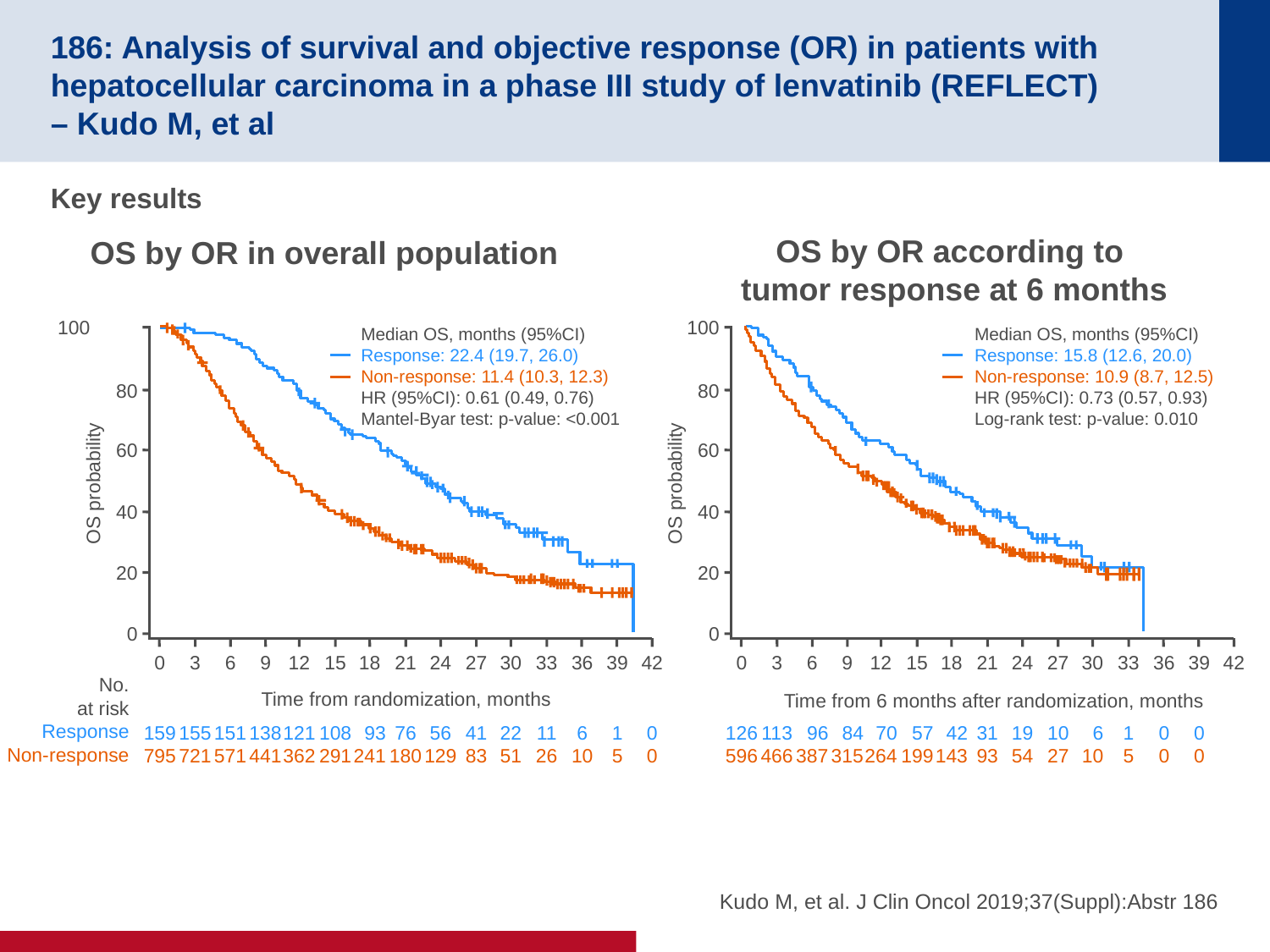

# 186: Analysis of survival and objective response (OR) in patients with hepatocellular carcinoma in a phase III study of lenvatinib (REFLECT) – Kudo M, et al
Key results

OS by OR according to
tumor response at 6 months
OS by OR in overall population
100

80

60

OS probability
40

20

0

0

159
795
3

155
721

6

151
571

9

138
441

12

121
362

15

108
291

18

93
241

21

76
180

24

56
129

27

41
83

30

22
51

33

11
26

36

6
10
42

0
0
39

1
5
No.
 at risk
Response
Non-response
Time from randomization, months
Median OS, months (95%CI)
Response: 22.4 (19.7, 26.0)
Non-response: 11.4 (10.3, 12.3)
HR (95%CI): 0.61 (0.49, 0.76)
Mantel-Byar test: p-value: <0.001

100

80

60

OS probability
40

20

0

0

126
596
3

113
466

6

96
387

9

84
315

12

70
264

15

57
199

18

42
143

21

31
93

24

19
54

27

10
27

30

6
10

33

1
5

36

0
0
42

39

0
0
Time from 6 months after randomization, months
Median OS, months (95%CI)
Response: 15.8 (12.6, 20.0)
Non-response: 10.9 (8.7, 12.5)
HR (95%CI): 0.73 (0.57, 0.93)
Log-rank test: p-value: 0.010

Kudo M, et al. J Clin Oncol 2019;37(Suppl):Abstr 186